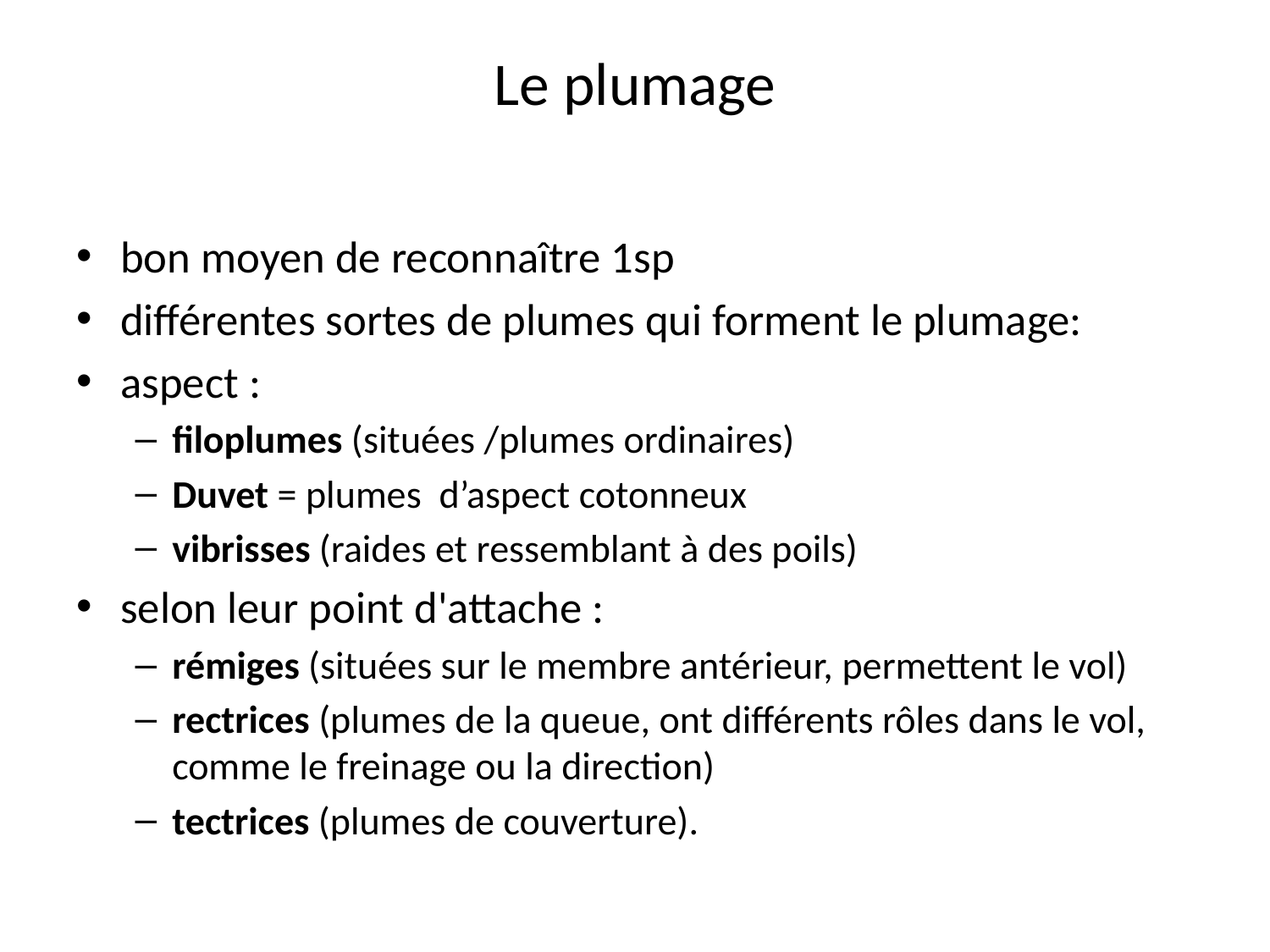

# Le plumage
bon moyen de reconnaître 1sp
différentes sortes de plumes qui forment le plumage:
aspect :
filoplumes (situées /plumes ordinaires)
Duvet = plumes  d’aspect cotonneux
vibrisses (raides et ressemblant à des poils)
selon leur point d'attache :
rémiges (situées sur le membre antérieur, permettent le vol)
rectrices (plumes de la queue, ont différents rôles dans le vol, comme le freinage ou la direction)
tectrices (plumes de couverture).